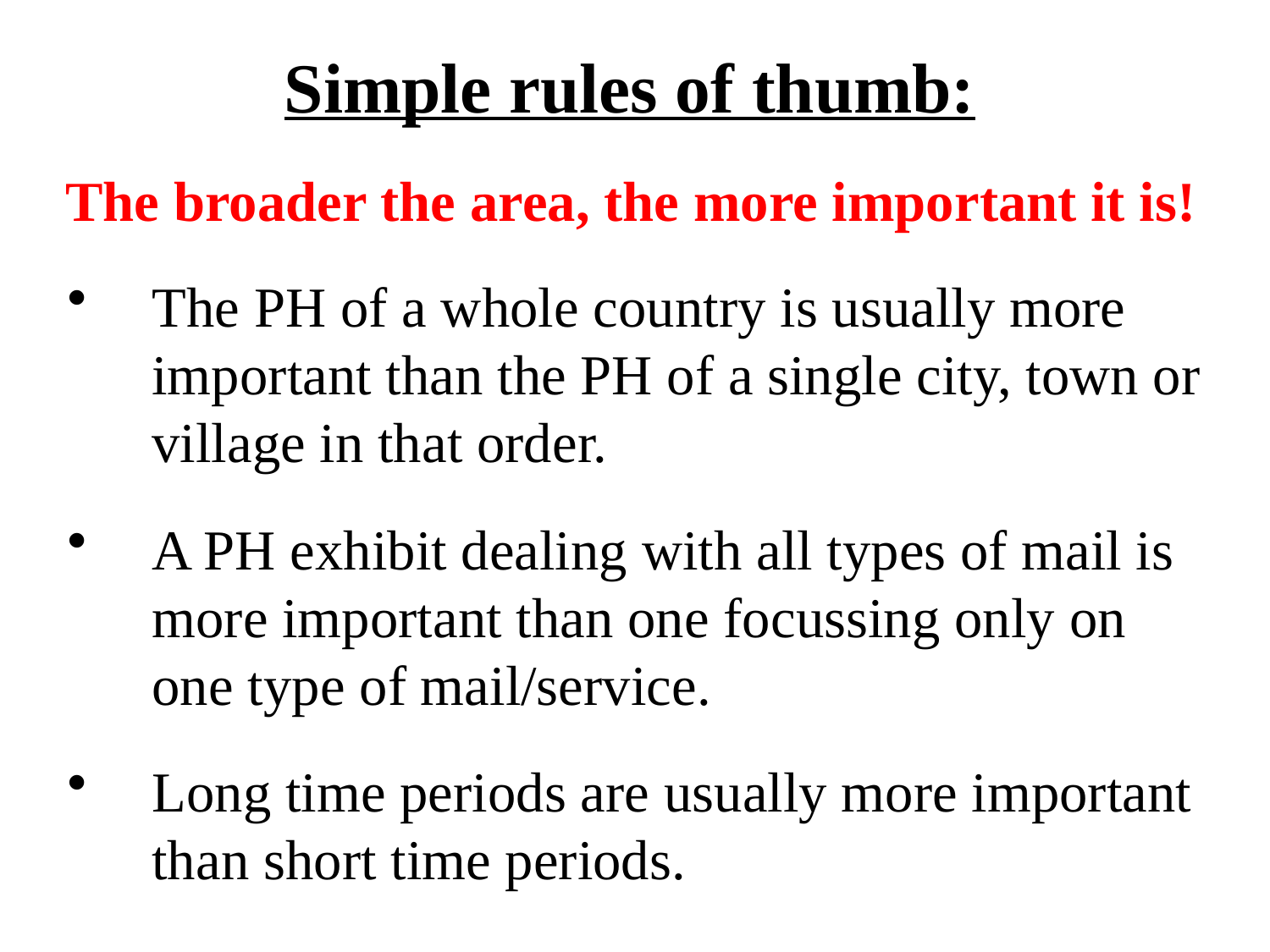

# Simple rules of thumb:
The broader the area, the more important it is!
The PH of a whole country is usually more important than the PH of a single city, town or village in that order.
A PH exhibit dealing with all types of mail is more important than one focussing only on one type of mail/service.
Long time periods are usually more important than short time periods.